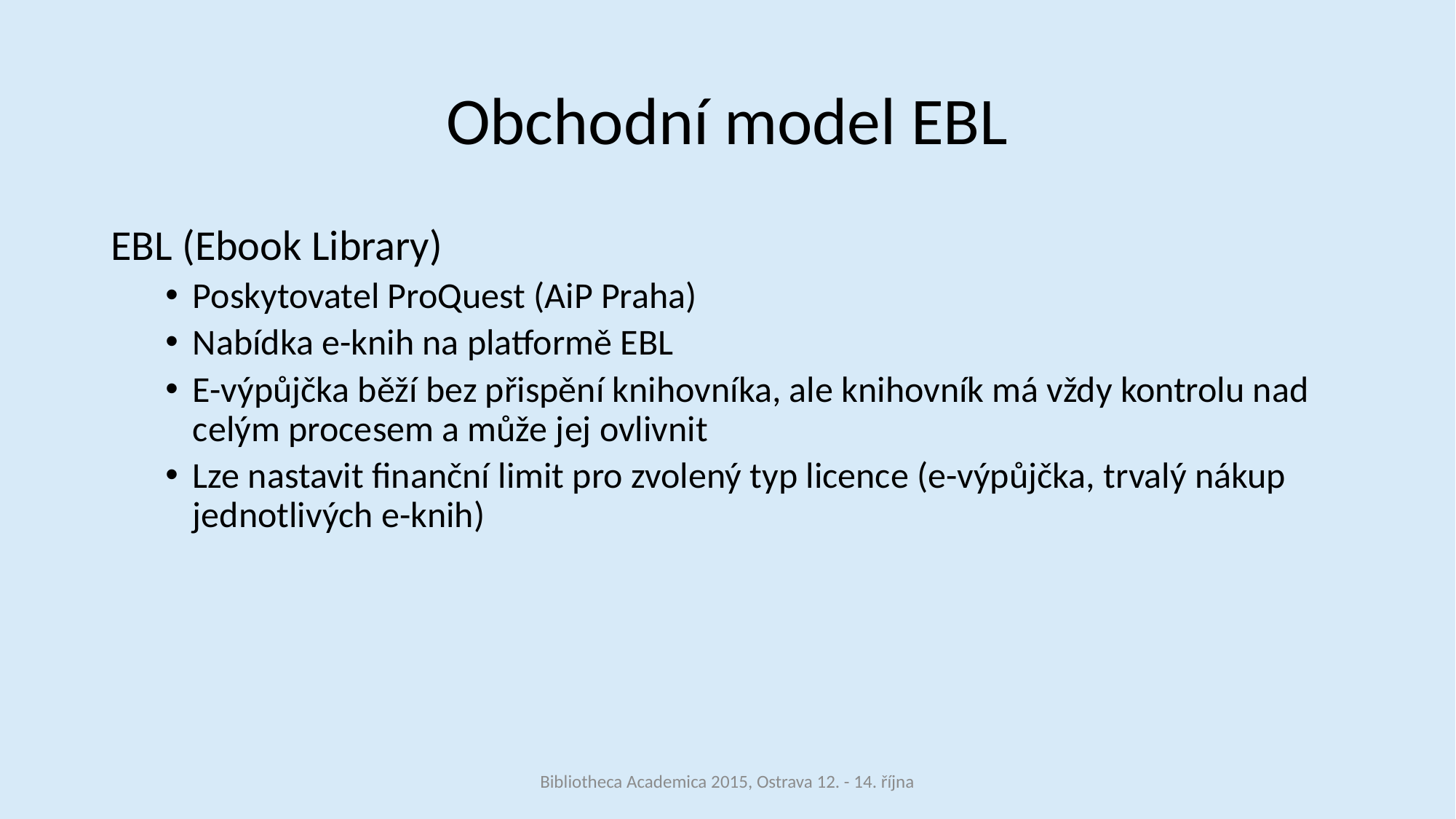

# Obchodní model EBL
EBL (Ebook Library)
Poskytovatel ProQuest (AiP Praha)
Nabídka e-knih na platformě EBL
E-výpůjčka běží bez přispění knihovníka, ale knihovník má vždy kontrolu nad celým procesem a může jej ovlivnit
Lze nastavit finanční limit pro zvolený typ licence (e-výpůjčka, trvalý nákup jednotlivých e-knih)

Bibliotheca Academica 2015, Ostrava 12. - 14. října